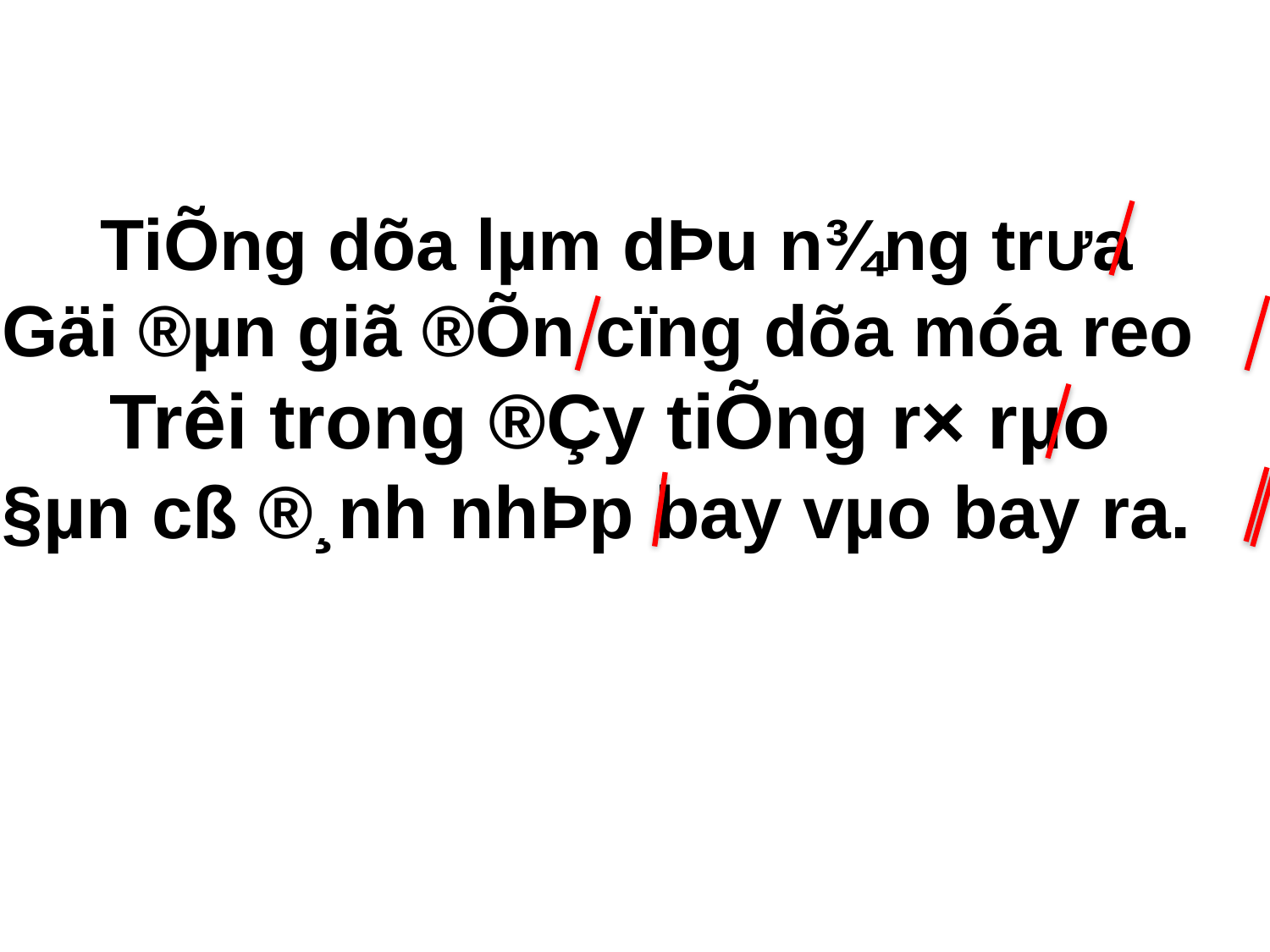

# TiÕng dõa lµm dÞu n¾ng trƯ­a Gäi ®µn giã ®Õn cïng dõa móa reo Trêi trong ®Çy tiÕng r× rµo §µn cß ®¸nh nhÞp bay vµo bay ra.